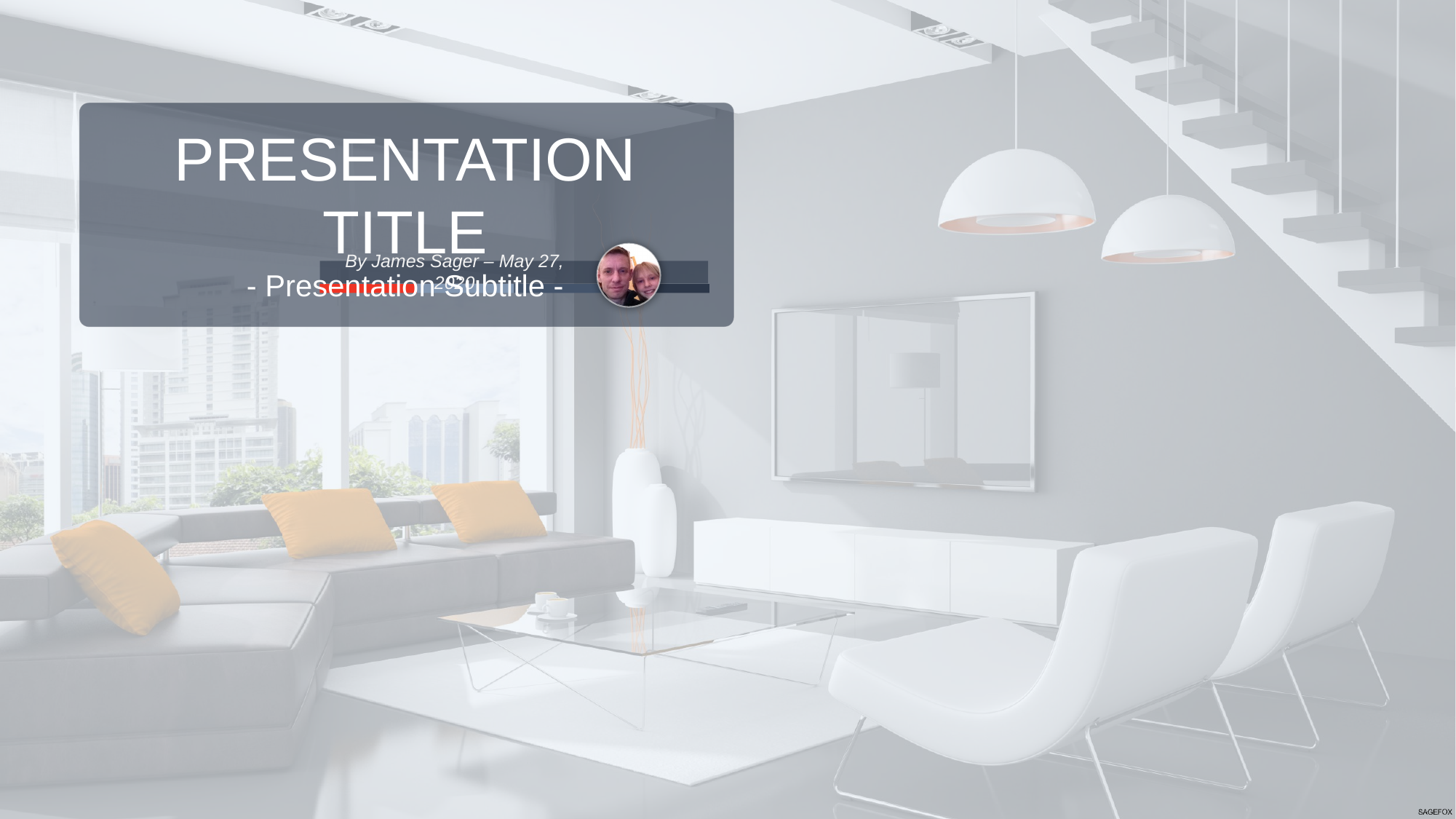

PRESENTATION TITLE
- Presentation Subtitle -

By James Sager – May 27, 2020